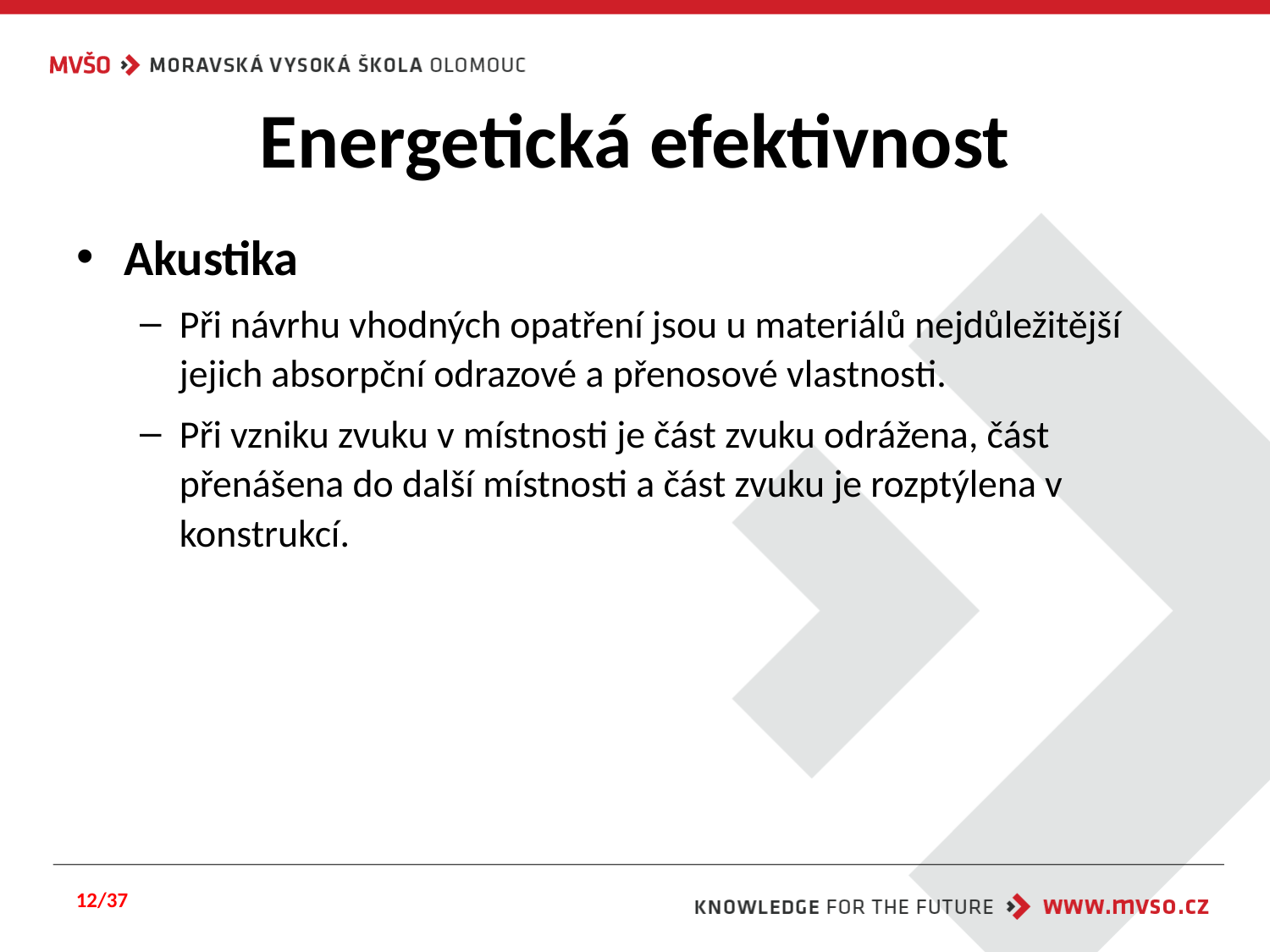

# Energetická efektivnost
Akustika
Při návrhu vhodných opatření jsou u materiálů nejdůležitější jejich absorpční odrazové a přenosové vlastnosti.
Při vzniku zvuku v místnosti je část zvuku odrážena, část přenášena do další místnosti a část zvuku je rozptýlena v konstrukcí.

12/37